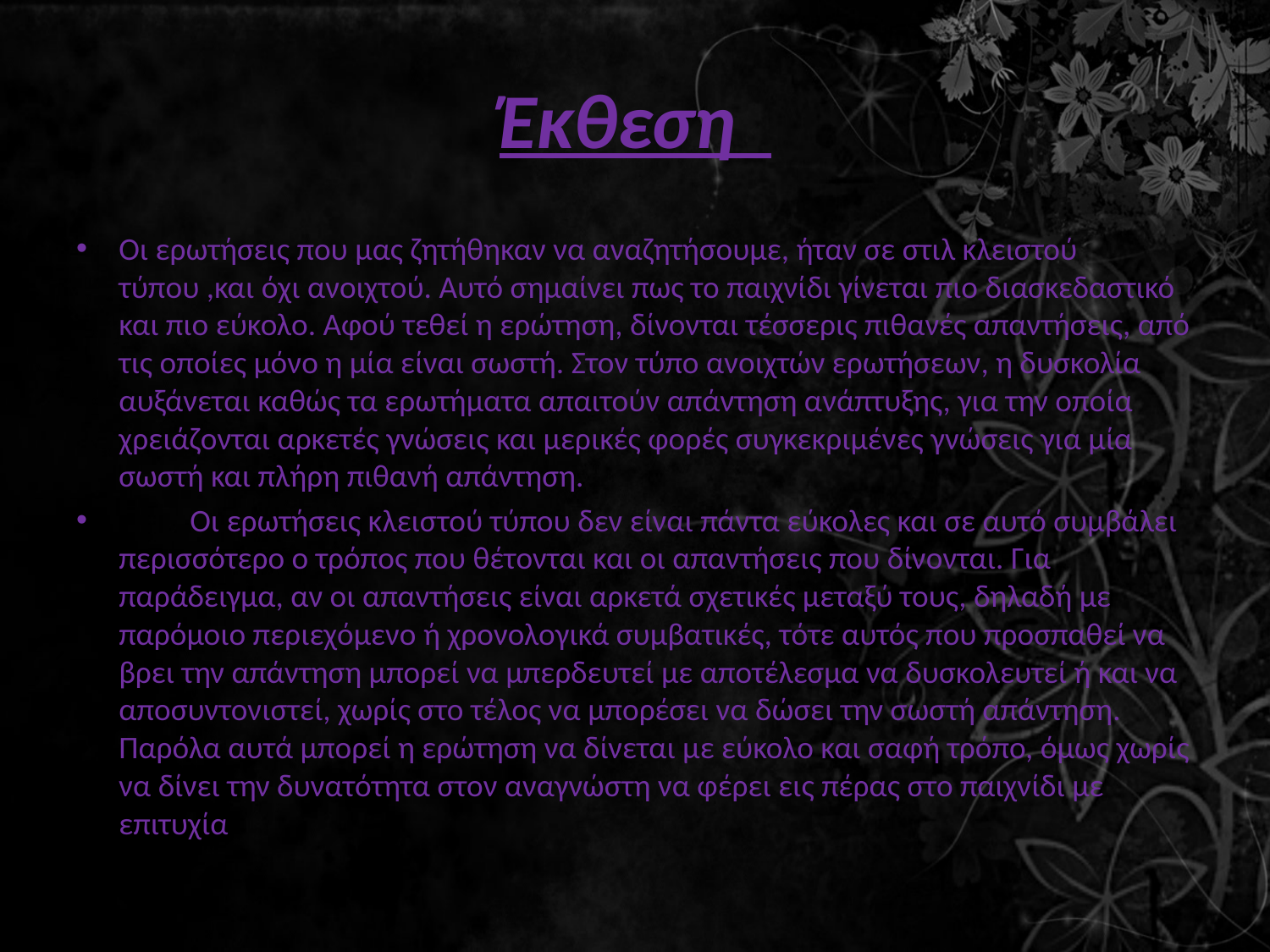

# Έκθεση
Οι ερωτήσεις που μας ζητήθηκαν να αναζητήσουμε, ήταν σε στιλ κλειστού τύπου ,και όχι ανοιχτού. Αυτό σημαίνει πως το παιχνίδι γίνεται πιο διασκεδαστικό και πιο εύκολο. Αφού τεθεί η ερώτηση, δίνονται τέσσερις πιθανές απαντήσεις, από τις οποίες μόνο η μία είναι σωστή. Στον τύπο ανοιχτών ερωτήσεων, η δυσκολία αυξάνεται καθώς τα ερωτήματα απαιτούν απάντηση ανάπτυξης, για την οποία χρειάζονται αρκετές γνώσεις και μερικές φορές συγκεκριμένες γνώσεις για μία σωστή και πλήρη πιθανή απάντηση.
	Οι ερωτήσεις κλειστού τύπου δεν είναι πάντα εύκολες και σε αυτό συμβάλει περισσότερο ο τρόπος που θέτονται και οι απαντήσεις που δίνονται. Για παράδειγμα, αν οι απαντήσεις είναι αρκετά σχετικές μεταξύ τους, δηλαδή με παρόμοιο περιεχόμενο ή χρονολογικά συμβατικές, τότε αυτός που προσπαθεί να βρει την απάντηση μπορεί να μπερδευτεί με αποτέλεσμα να δυσκολευτεί ή και να αποσυντονιστεί, χωρίς στο τέλος να μπορέσει να δώσει την σωστή απάντηση. Παρόλα αυτά μπορεί η ερώτηση να δίνεται με εύκολο και σαφή τρόπο, όμως χωρίς να δίνει την δυνατότητα στον αναγνώστη να φέρει εις πέρας στο παιχνίδι με επιτυχία